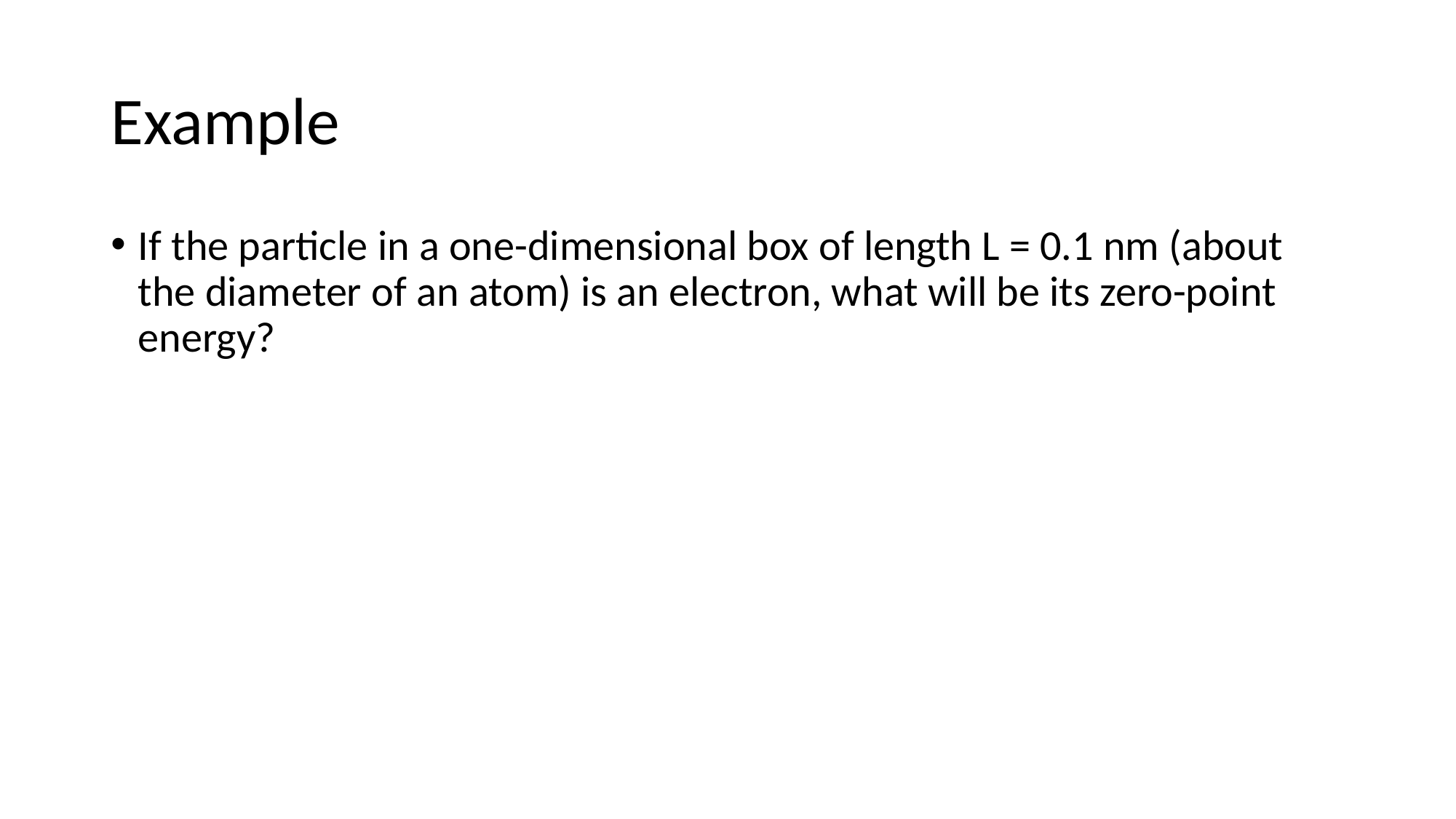

# Example
If the particle in a one-dimensional box of length L = 0.1 nm (about the diameter of an atom) is an electron, what will be its zero-point energy?